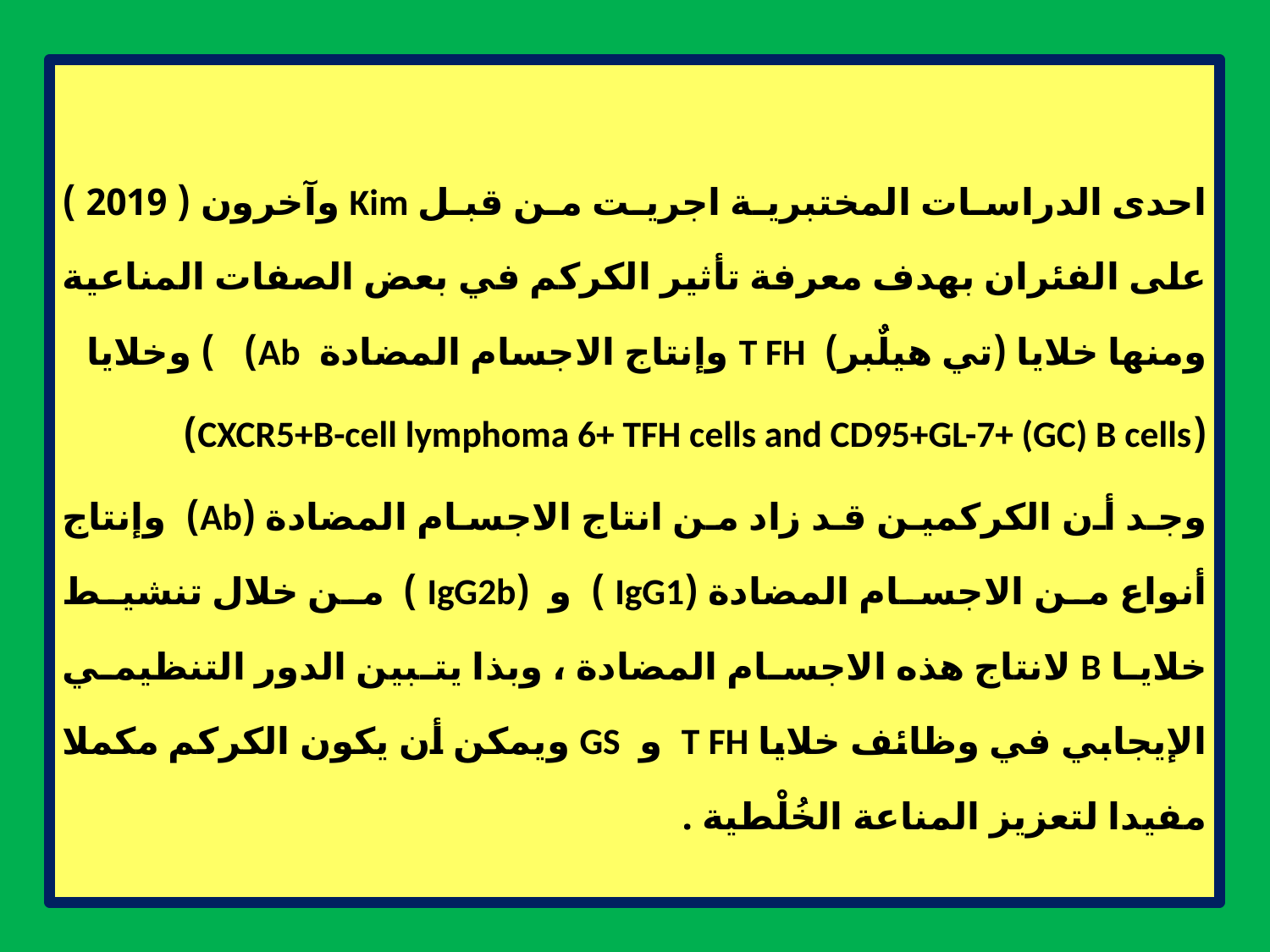

#

احدى الدراسات المختبرية اجريت من قبل Kim وآخرون ( 2019 ) على الفئران بهدف معرفة تأثير الكركم في بعض الصفات المناعية ومنها خلايا (تي هيلٌبر)  T FH وإنتاج الاجسام المضادة  Ab)   ) وخلايا
(CXCR5+B-cell lymphoma 6+ TFH cells and CD95+GL-7+ (GC) B cells)
وجد أن الكركمين قد زاد من انتاج الاجسام المضادة (Ab)  وإنتاج أنواع من الاجسام المضادة (IgG1 )  و  (IgG2b )  من خلال تنشيط خلايا B لانتاج هذه الاجسام المضادة ، وبذا يتبين الدور التنظيمي الإيجابي في وظائف خلايا T FH  و  GS ويمكن أن يكون الكركم مكملا مفيدا لتعزيز المناعة الخُلْطية .